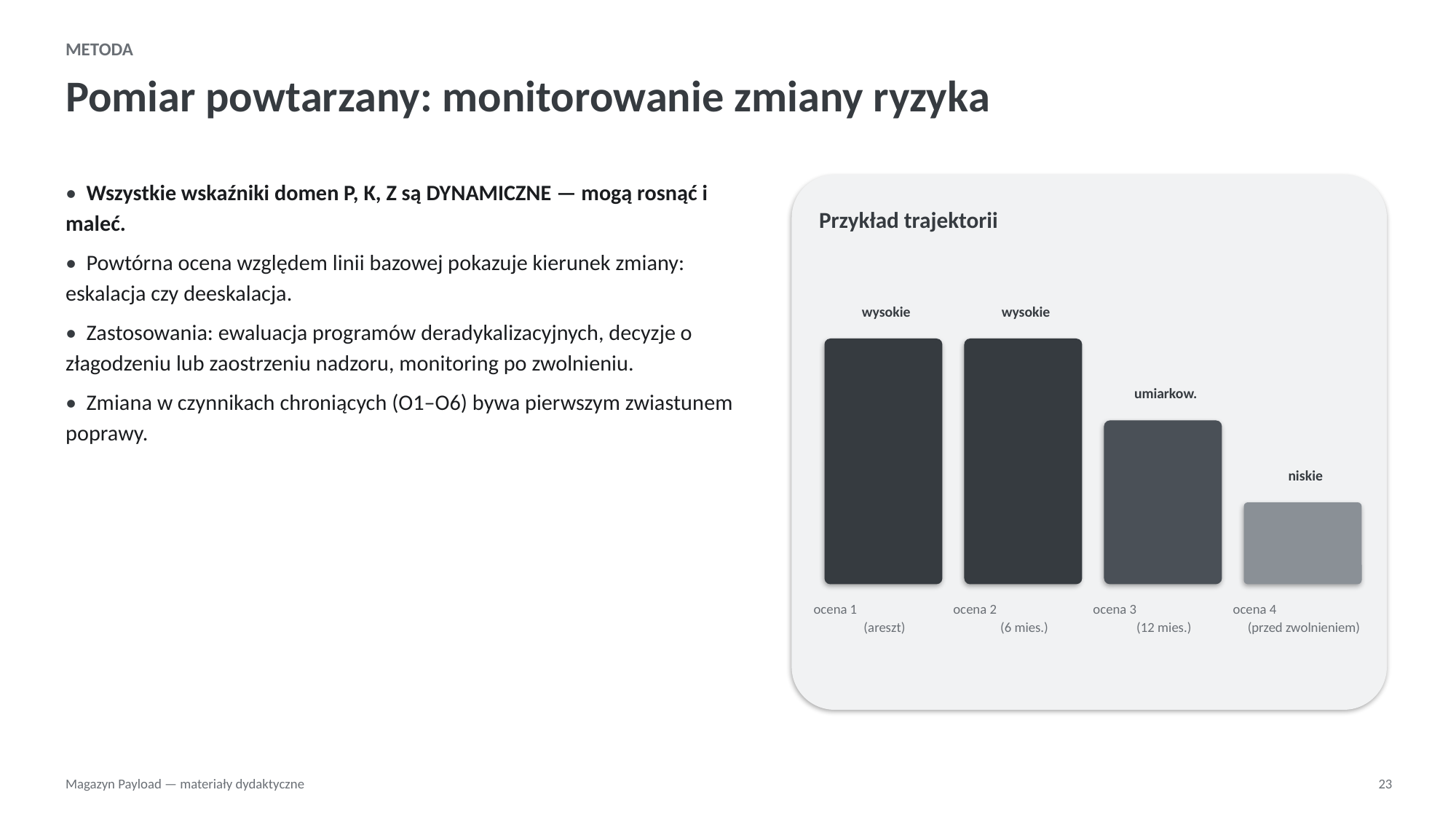

METODA
Pomiar powtarzany: monitorowanie zmiany ryzyka
•  Wszystkie wskaźniki domen P, K, Z są DYNAMICZNE — mogą rosnąć i maleć.
•  Powtórna ocena względem linii bazowej pokazuje kierunek zmiany: eskalacja czy deeskalacja.
•  Zastosowania: ewaluacja programów deradykalizacyjnych, decyzje o złagodzeniu lub zaostrzeniu nadzoru, monitoring po zwolnieniu.
•  Zmiana w czynnikach chroniących (O1–O6) bywa pierwszym zwiastunem poprawy.

Przykład trajektorii
wysokie
wysokie

umiarkow.

niskie

ocena 1
(areszt)
ocena 2
(6 mies.)
ocena 3
(12 mies.)
ocena 4
(przed zwolnieniem)
Magazyn Payload — materiały dydaktyczne
23